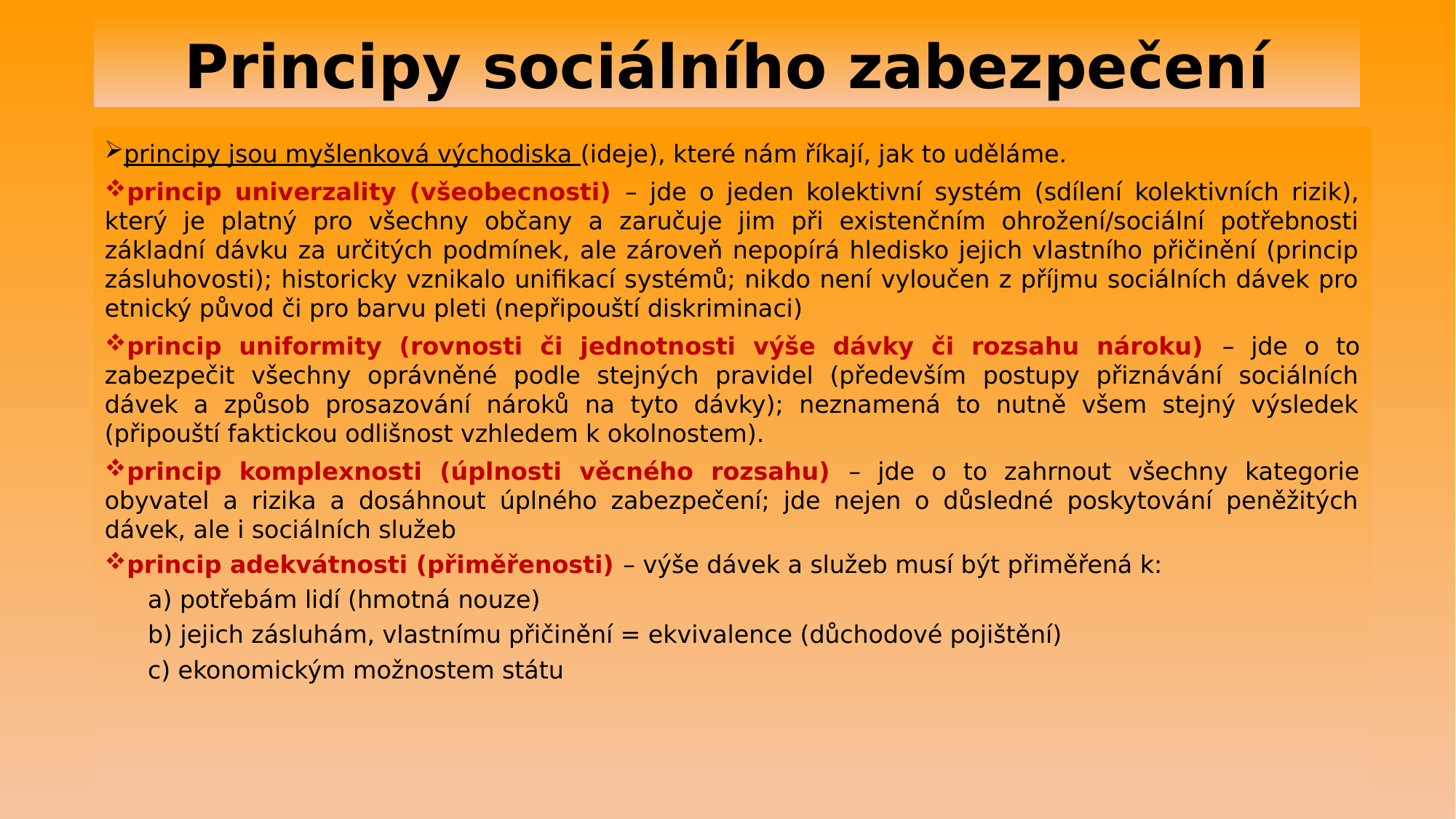

# Principy sociálního zabezpečení
principy jsou myšlenková východiska (ideje), které nám říkají, jak to uděláme.
princip univerzality (všeobecnosti) – jde o jeden kolektivní systém (sdílení kolektivních rizik), který je platný pro všechny občany a zaručuje jim při existenčním ohrožení/sociální potřebnosti základní dávku za určitých podmínek, ale zároveň nepopírá hledisko jejich vlastního přičinění (princip zásluhovosti); historicky vznikalo unifikací systémů; nikdo není vyloučen z příjmu sociálních dávek pro etnický původ či pro barvu pleti (nepřipouští diskriminaci)
princip uniformity (rovnosti či jednotnosti výše dávky či rozsahu nároku) – jde o to zabezpečit všechny oprávněné podle stejných pravidel (především postupy přiznávání sociálních dávek a způsob prosazování nároků na tyto dávky); neznamená to nutně všem stejný výsledek (připouští faktickou odlišnost vzhledem k okolnostem).
princip komplexnosti (úplnosti věcného rozsahu) – jde o to zahrnout všechny kategorie obyvatel a rizika a dosáhnout úplného zabezpečení; jde nejen o důsledné poskytování peněžitých dávek, ale i sociálních služeb
princip adekvátnosti (přiměřenosti) – výše dávek a služeb musí být přiměřená k:
a) potřebám lidí (hmotná nouze)
b) jejich zásluhám, vlastnímu přičinění = ekvivalence (důchodové pojištění)
c) ekonomickým možnostem státu